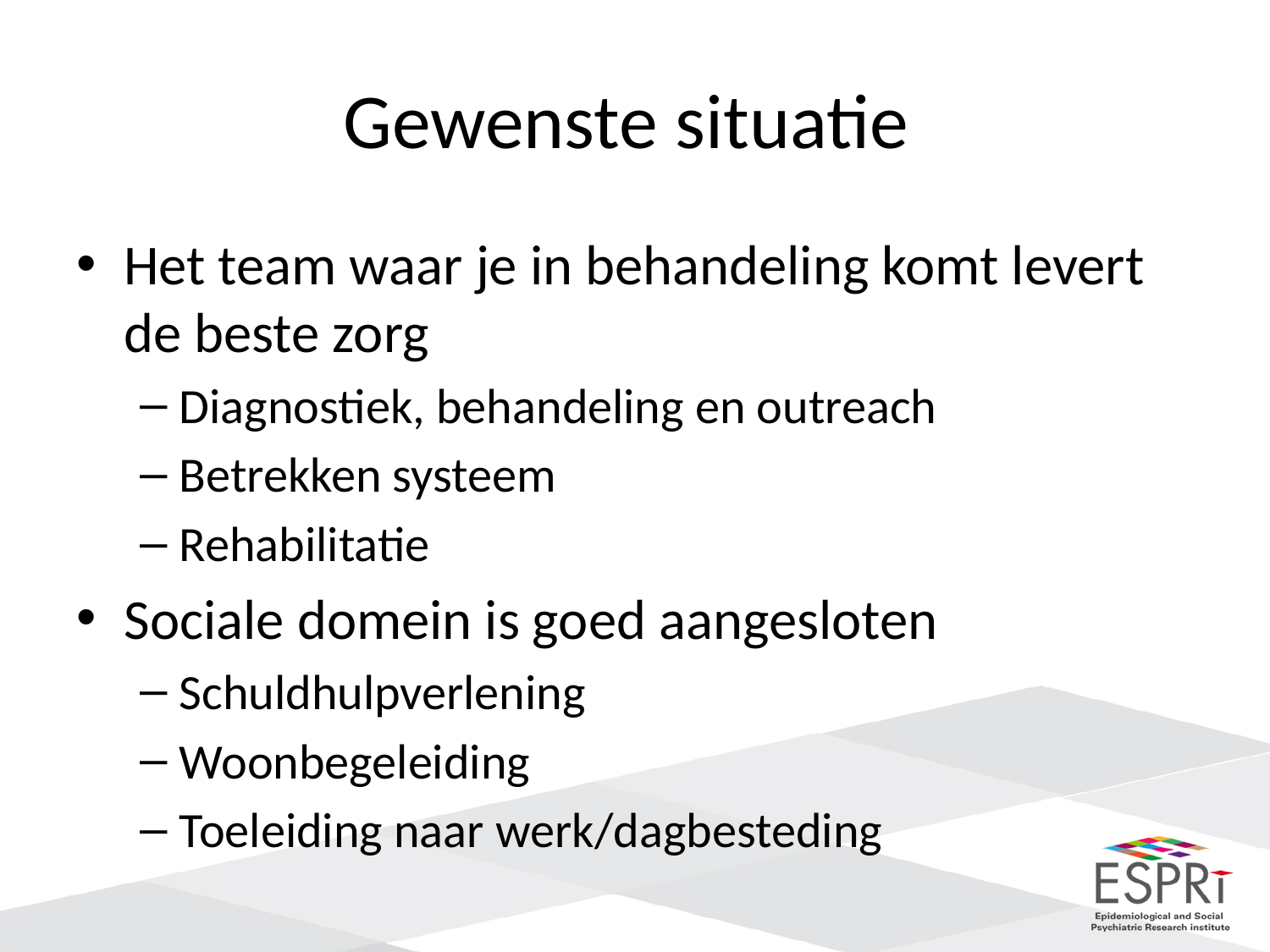

# Gewenste situatie
Het team waar je in behandeling komt levert de beste zorg
Diagnostiek, behandeling en outreach
Betrekken systeem
Rehabilitatie
Sociale domein is goed aangesloten
Schuldhulpverlening
Woonbegeleiding
Toeleiding naar werk/dagbesteding